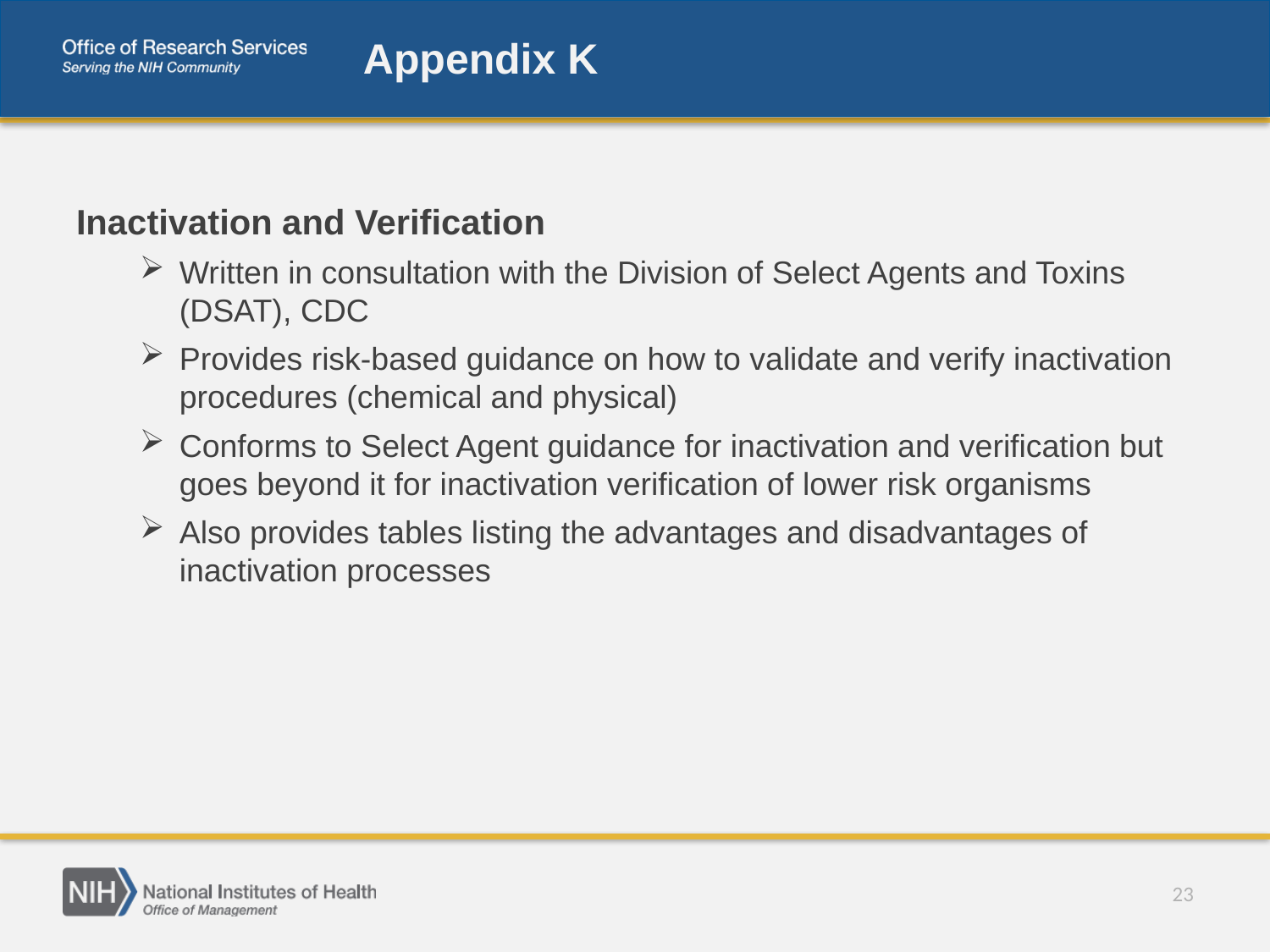

# Appendix K
Inactivation and Verification
Written in consultation with the Division of Select Agents and Toxins (DSAT), CDC
Provides risk-based guidance on how to validate and verify inactivation procedures (chemical and physical)
Conforms to Select Agent guidance for inactivation and verification but goes beyond it for inactivation verification of lower risk organisms
Also provides tables listing the advantages and disadvantages of inactivation processes

23